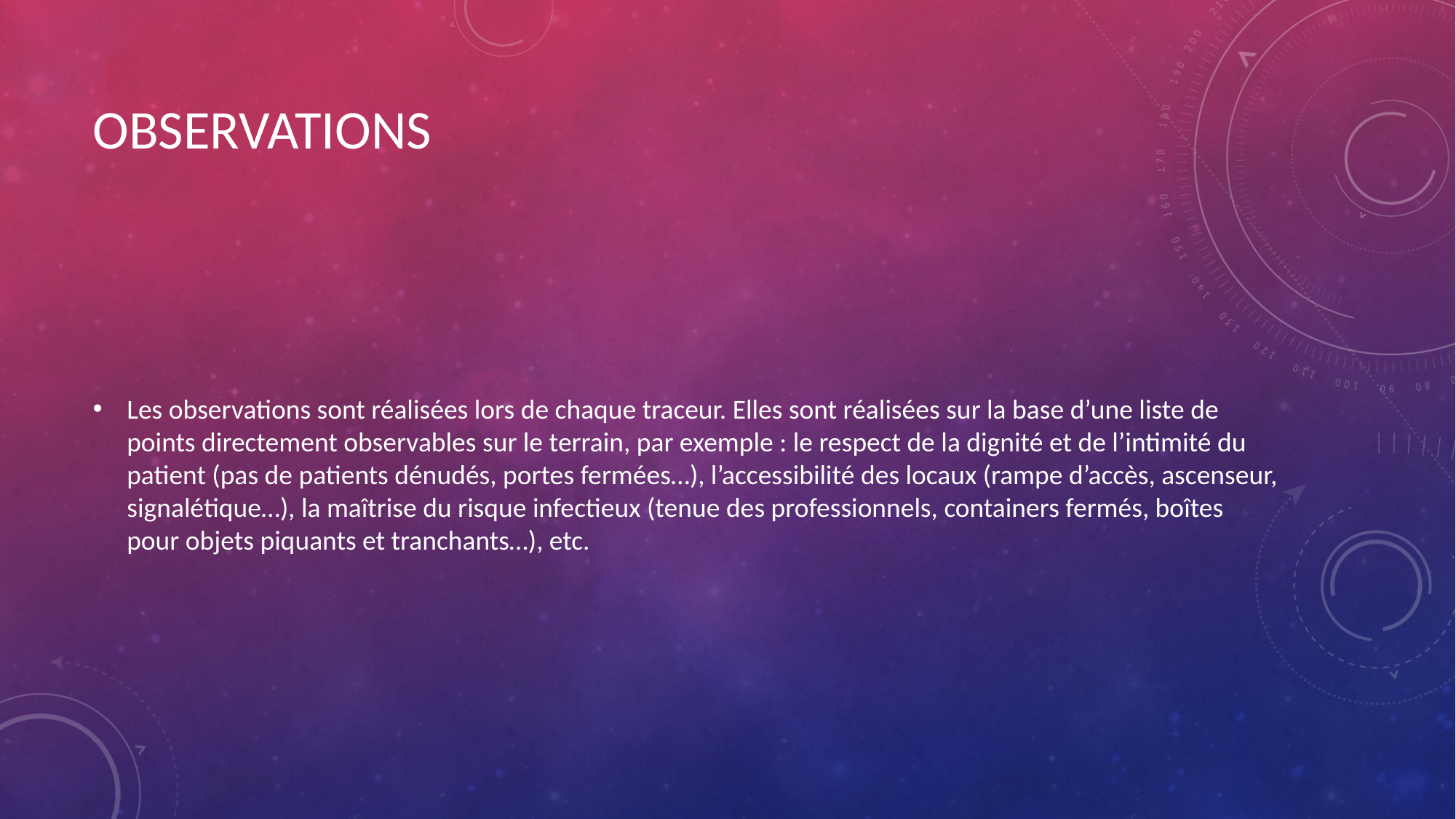

# Observations
Les observations sont réalisées lors de chaque traceur. Elles sont réalisées sur la base d’une liste de points directement observables sur le terrain, par exemple : le respect de la dignité et de l’intimité du patient (pas de patients dénudés, portes fermées…), l’accessibilité des locaux (rampe d’accès, ascenseur, signalétique…), la maîtrise du risque infectieux (tenue des professionnels, containers fermés, boîtes pour objets piquants et tranchants…), etc.